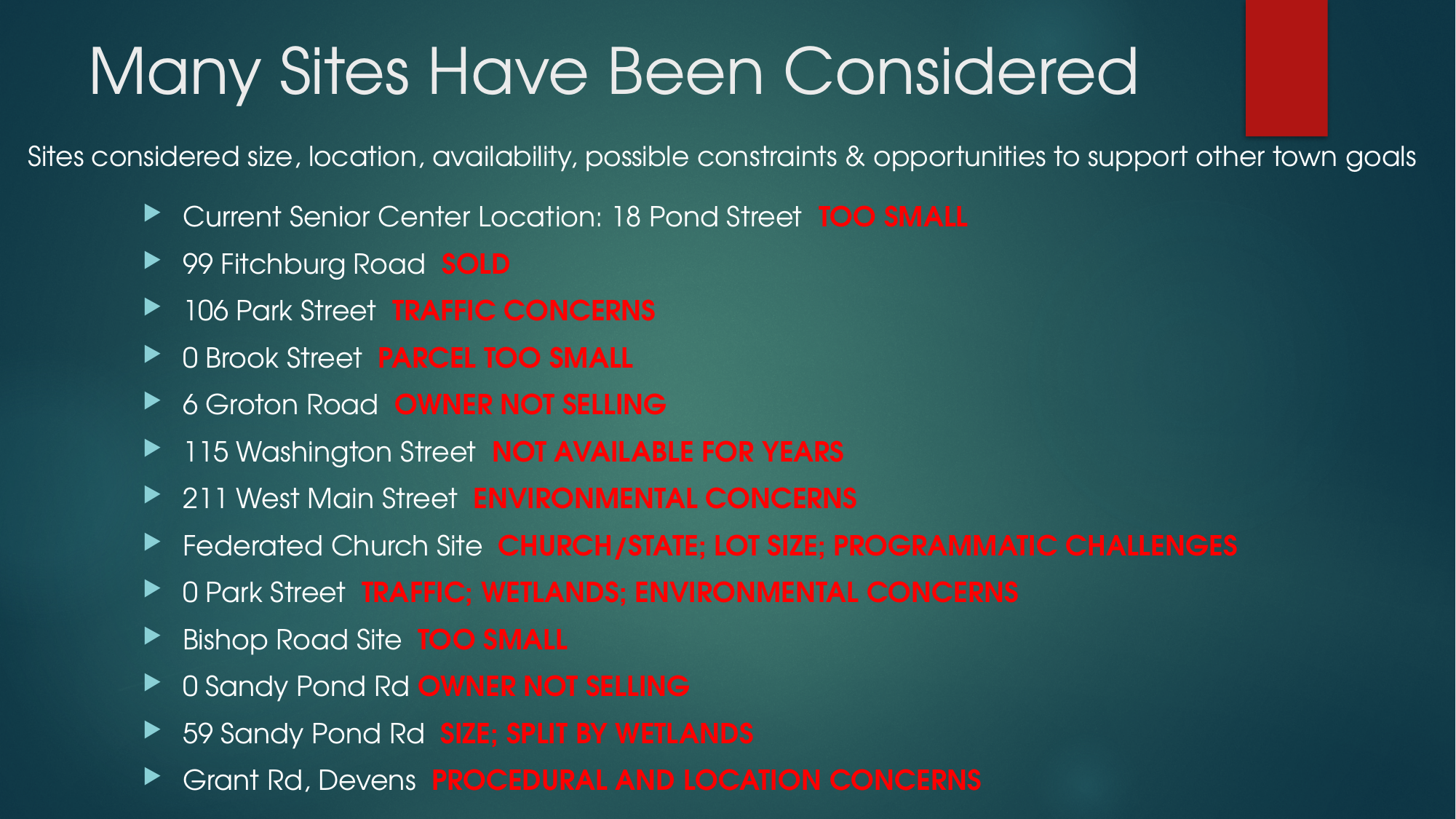

# Many Sites Have Been Considered
Sites considered size, location, availability, possible constraints & opportunities to support other town goals
Current Senior Center Location: 18 Pond Street  TOO SMALL
99 Fitchburg Road  SOLD
106 Park Street  TRAFFIC CONCERNS
0 Brook Street  PARCEL TOO SMALL
6 Groton Road  OWNER NOT SELLING
115 Washington Street  NOT AVAILABLE FOR YEARS
211 West Main Street  ENVIRONMENTAL CONCERNS
Federated Church Site  CHURCH/STATE; LOT SIZE; PROGRAMMATIC CHALLENGES
0 Park Street  TRAFFIC; WETLANDS; ENVIRONMENTAL CONCERNS
Bishop Road Site  TOO SMALL
0 Sandy Pond Rd OWNER NOT SELLING
59 Sandy Pond Rd  SIZE; SPLIT BY WETLANDS
Grant Rd, Devens  PROCEDURAL AND LOCATION CONCERNS